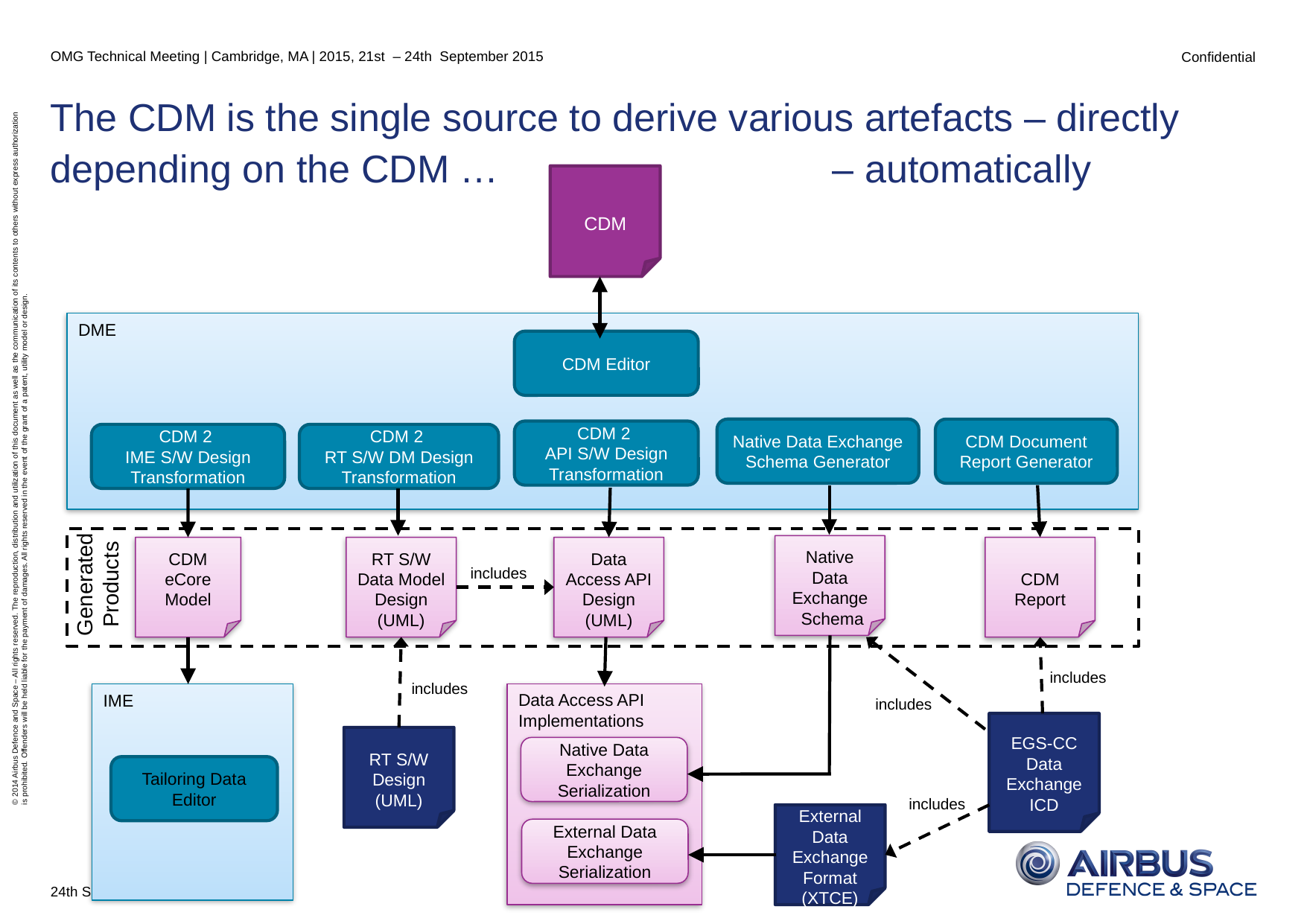

OMG Technical Meeting | Cambridge, MA | 2015, 21st  – 24th  September 2015
# The CDM is the single source to derive various artefacts – directly depending on the CDM …			– automatically

CDM
DME
CDM Editor
Native Data Exchange Schema Generator
CDM Document
Report Generator
CDM 2
API S/W Design
Transformation
CDM 2
IME S/W Design
Transformation
CDM 2
RT S/W DM Design
Transformation

Native
Data Exchange
 Schema
CDM
eCore
Model

RT S/W Data Model Design
(UML)

Data Access API Design
(UML)

CDM
Report
Generated
Products
includes
includes
includes
Data Access API
Implementations
IME
includes

EGS-CC
Data Exchange
ICD

RT S/W Design
(UML)
Native Data Exchange Serialization
Tailoring Data
Editor
includes

External
Data Exchange
Format
(XTCE)
External Data Exchange Serialization
26
24th September 2015